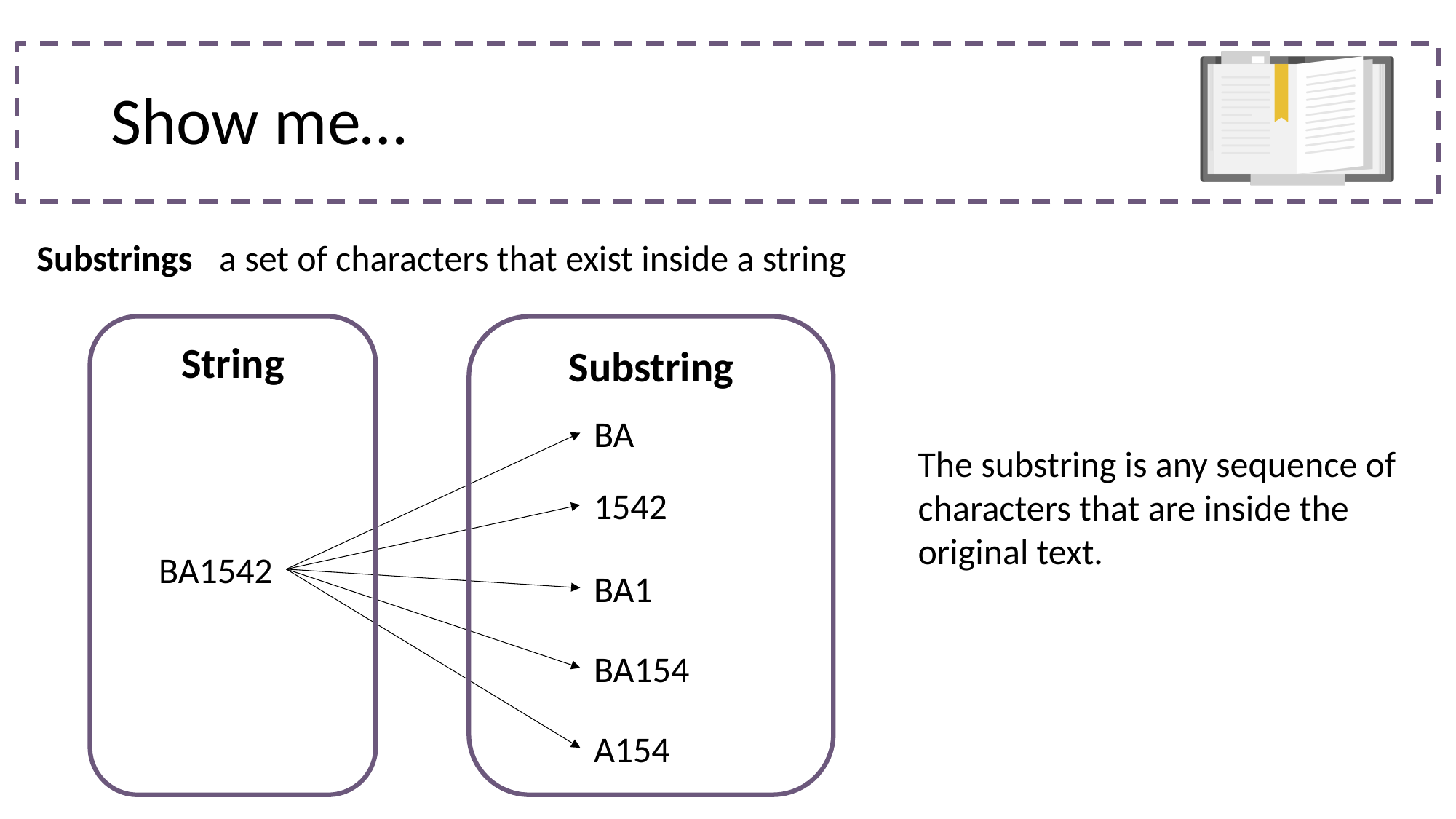

# Show me…
| Substrings | a set of characters that exist inside a string |
| --- | --- |
Substring
String
BA
The substring is any sequence of characters that are inside the original text.
1542
BA1542
BA1
BA154
A154